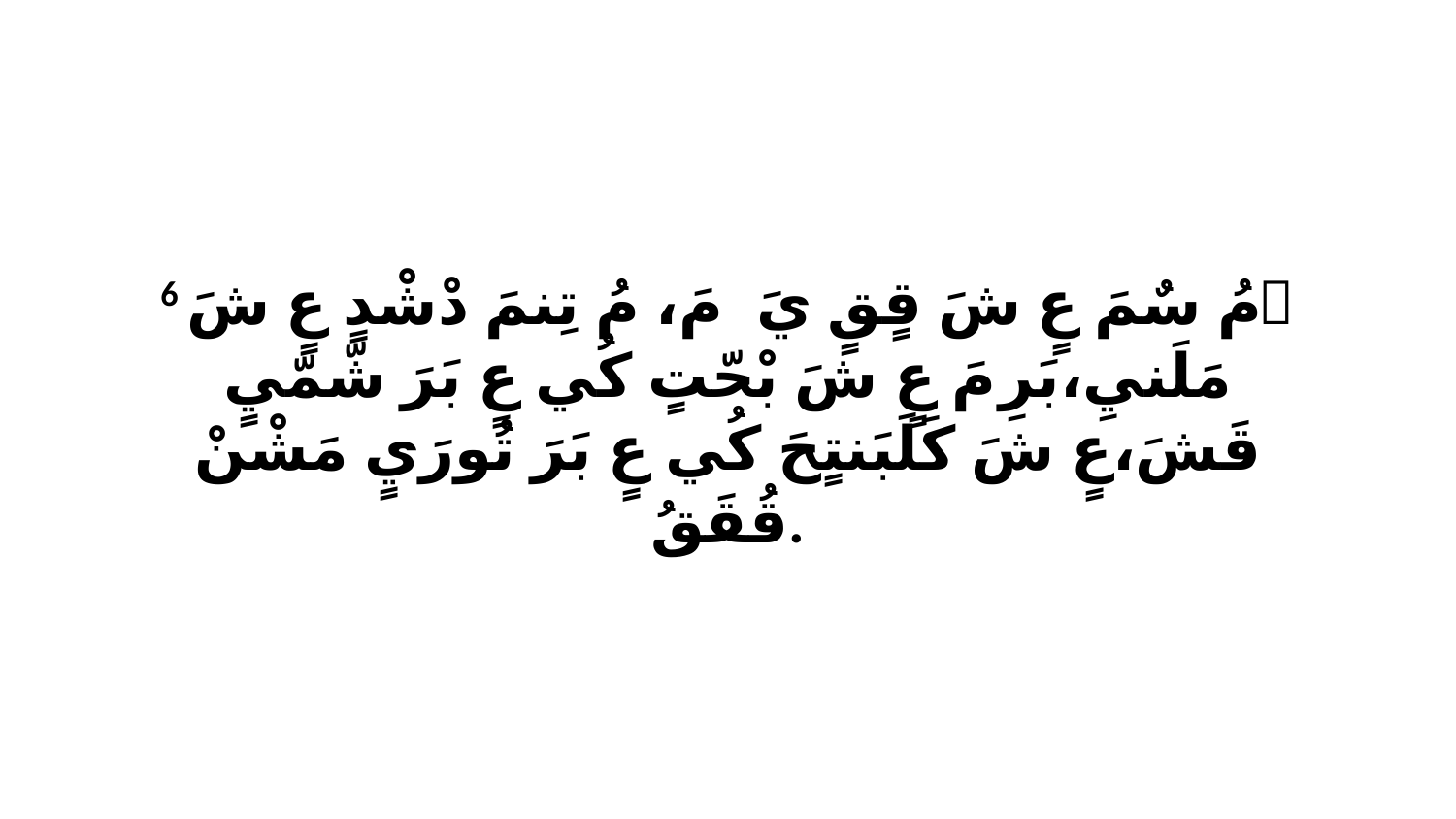

6 ﭑ مُ سٌمَ عٍ شَ قٍقٍ يَ مَ،ﭑ مُ تِنمَ دْشْدٍ عٍ شَ مَلَنيِ،بَرِ مَ عٍ شَ بْحّتٍ كُي عٍ بَرَ شّمّيٍ قَشَ،عٍ شَ كَلَبَنتٍحَ كُي عٍ بَرَ تُورَيٍ مَشْنْ قُقَقُ.